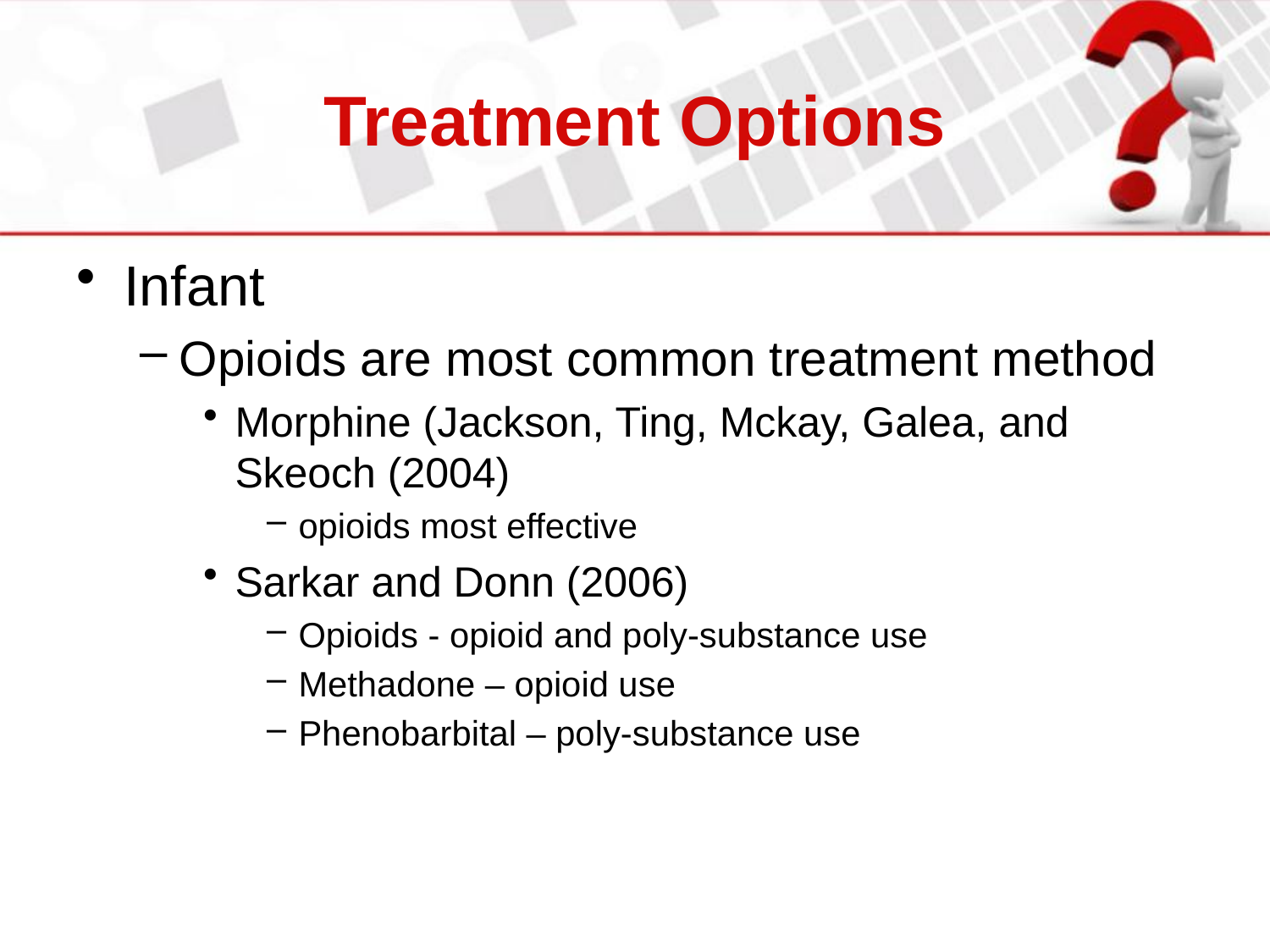

# Treatment Options
Infant
Opioids are most common treatment method
Morphine (Jackson, Ting, Mckay, Galea, and Skeoch (2004)
opioids most effective
Sarkar and Donn (2006)
Opioids - opioid and poly-substance use
Methadone – opioid use
Phenobarbital – poly-substance use